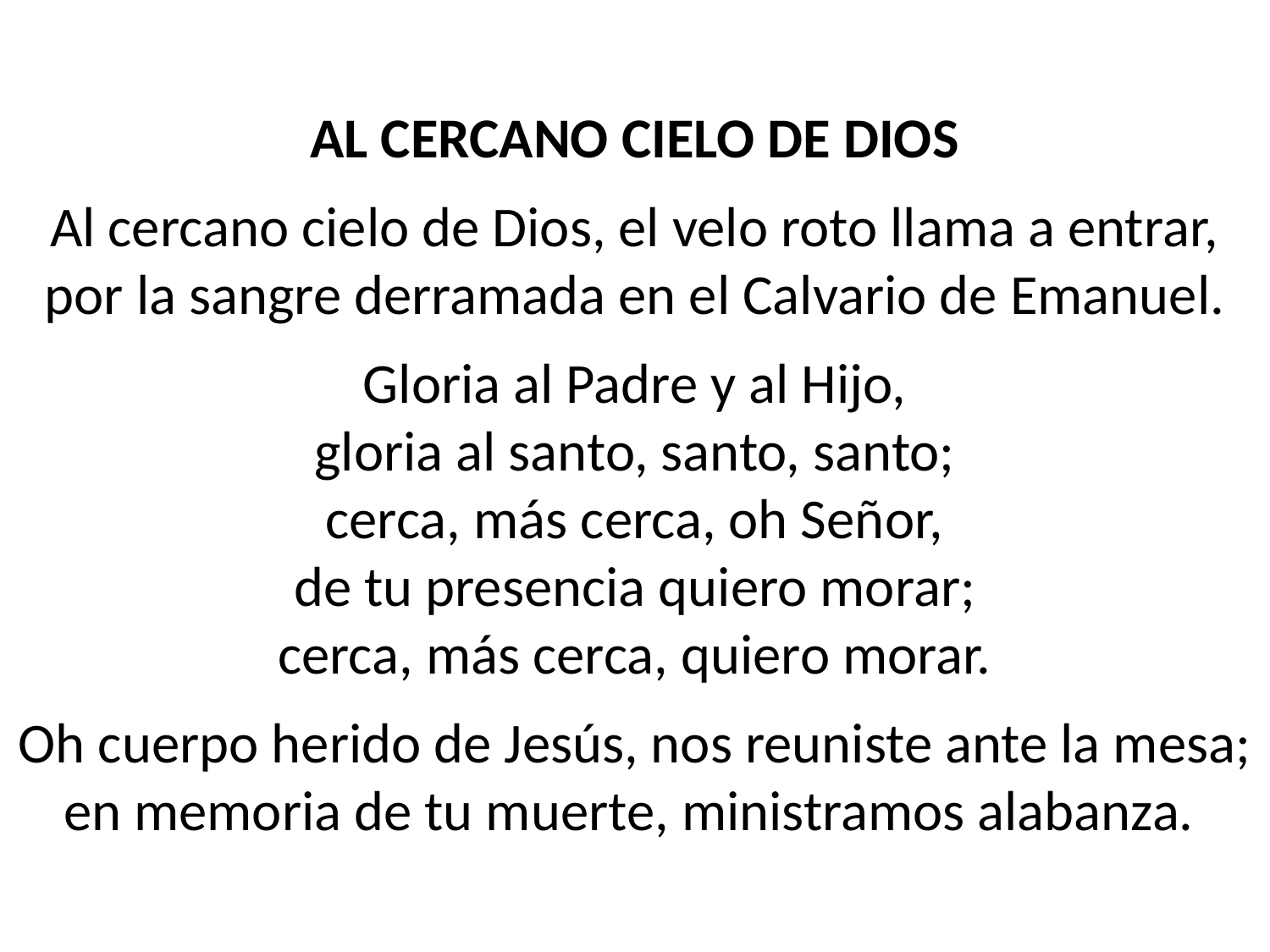

AL CERCANO CIELO DE DIOS
Al cercano cielo de Dios, el velo roto llama a entrar, por la sangre derramada en el Calvario de Emanuel.
Gloria al Padre y al Hijo,
gloria al santo, santo, santo;
cerca, más cerca, oh Señor,
de tu presencia quiero morar;
cerca, más cerca, quiero morar.
Oh cuerpo herido de Jesús, nos reuniste ante la mesa; en memoria de tu muerte, ministramos alabanza.